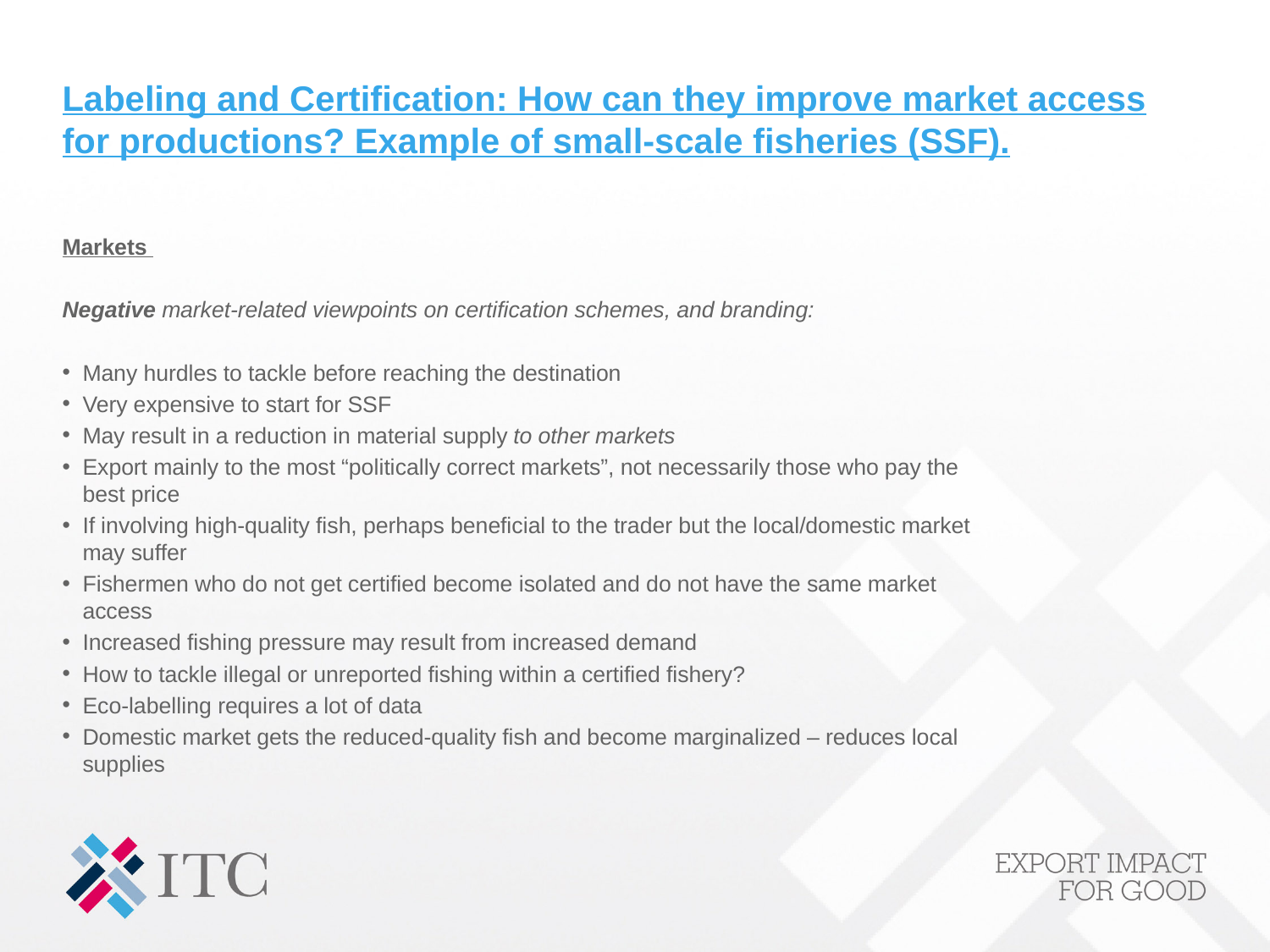

# Labeling and Certification: How can they improve market access for productions? Example of small-scale fisheries (SSF).
Markets

Negative market-related viewpoints on certification schemes, and branding:

Many hurdles to tackle before reaching the destination
Very expensive to start for SSF
May result in a reduction in material supply to other markets
Export mainly to the most “politically correct markets”, not necessarily those who pay the best price
If involving high-quality fish, perhaps beneficial to the trader but the local/domestic market may suffer
Fishermen who do not get certified become isolated and do not have the same market access
Increased fishing pressure may result from increased demand
How to tackle illegal or unreported fishing within a certified fishery?
Eco-labelling requires a lot of data
Domestic market gets the reduced-quality fish and become marginalized – reduces local supplies